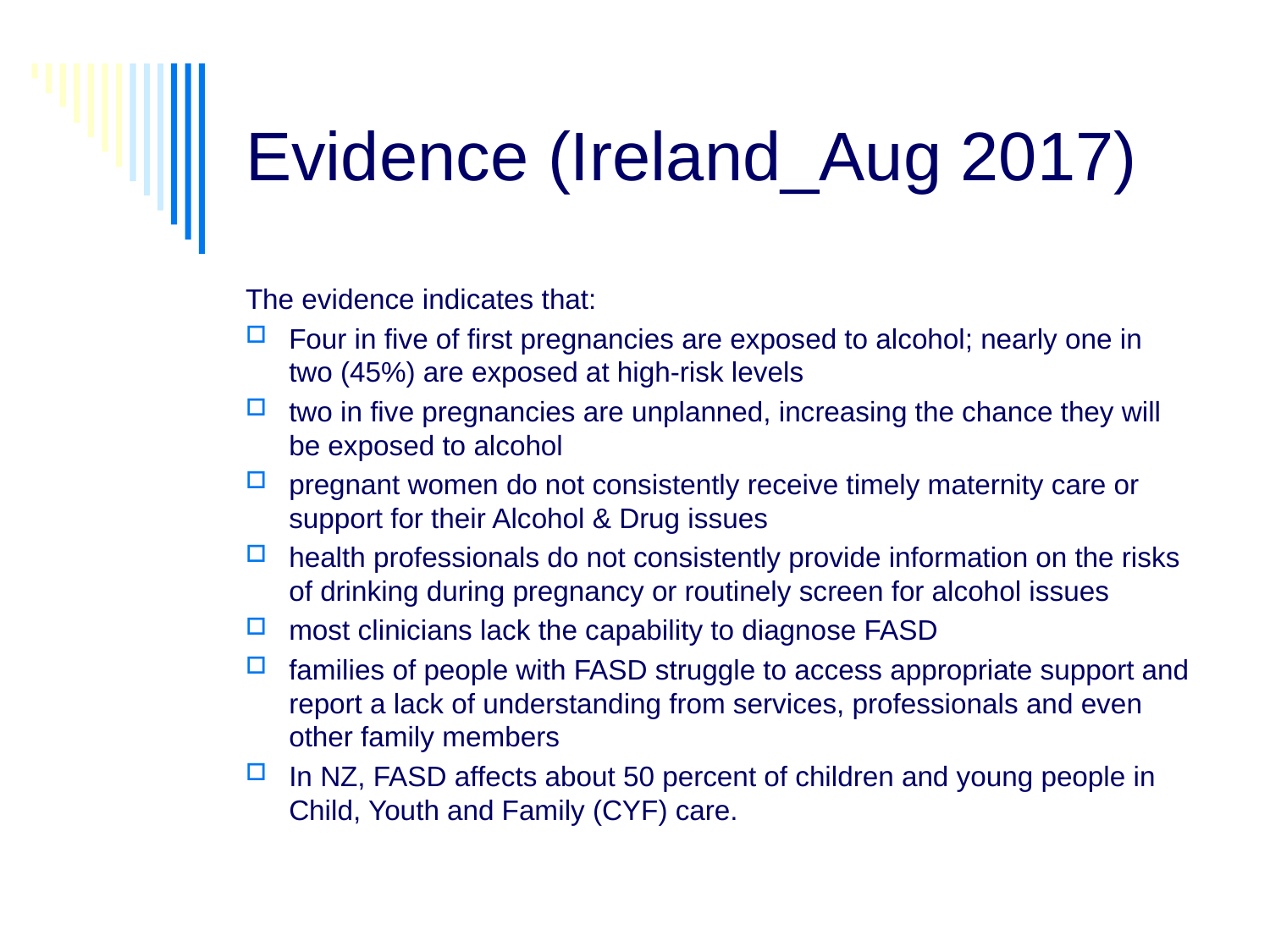

# Evidence (Ireland_Aug 2017)
The evidence indicates that:
Four in five of first pregnancies are exposed to alcohol; nearly one in two (45%) are exposed at high-risk levels
two in five pregnancies are unplanned, increasing the chance they will be exposed to alcohol
pregnant women do not consistently receive timely maternity care or support for their Alcohol & Drug issues
health professionals do not consistently provide information on the risks of drinking during pregnancy or routinely screen for alcohol issues
most clinicians lack the capability to diagnose FASD
families of people with FASD struggle to access appropriate support and report a lack of understanding from services, professionals and even other family members
In NZ, FASD affects about 50 percent of children and young people in Child, Youth and Family (CYF) care.